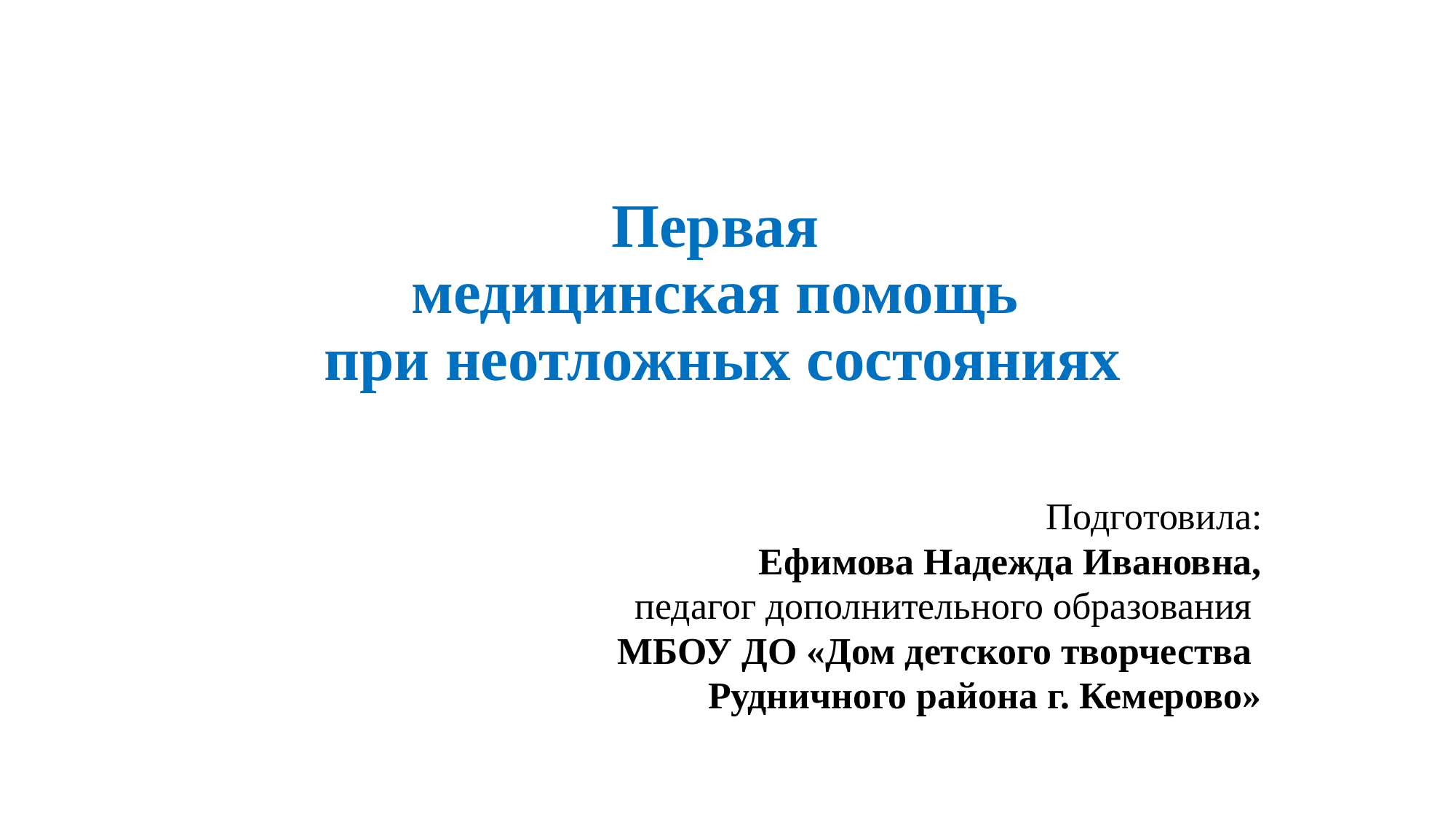

# Первая медицинская помощь при неотложных состояниях

Подготовила:
Ефимова Надежда Ивановна,
педагог дополнительного образования
МБОУ ДО «Дом детского творчества
Рудничного района г. Кемерово»